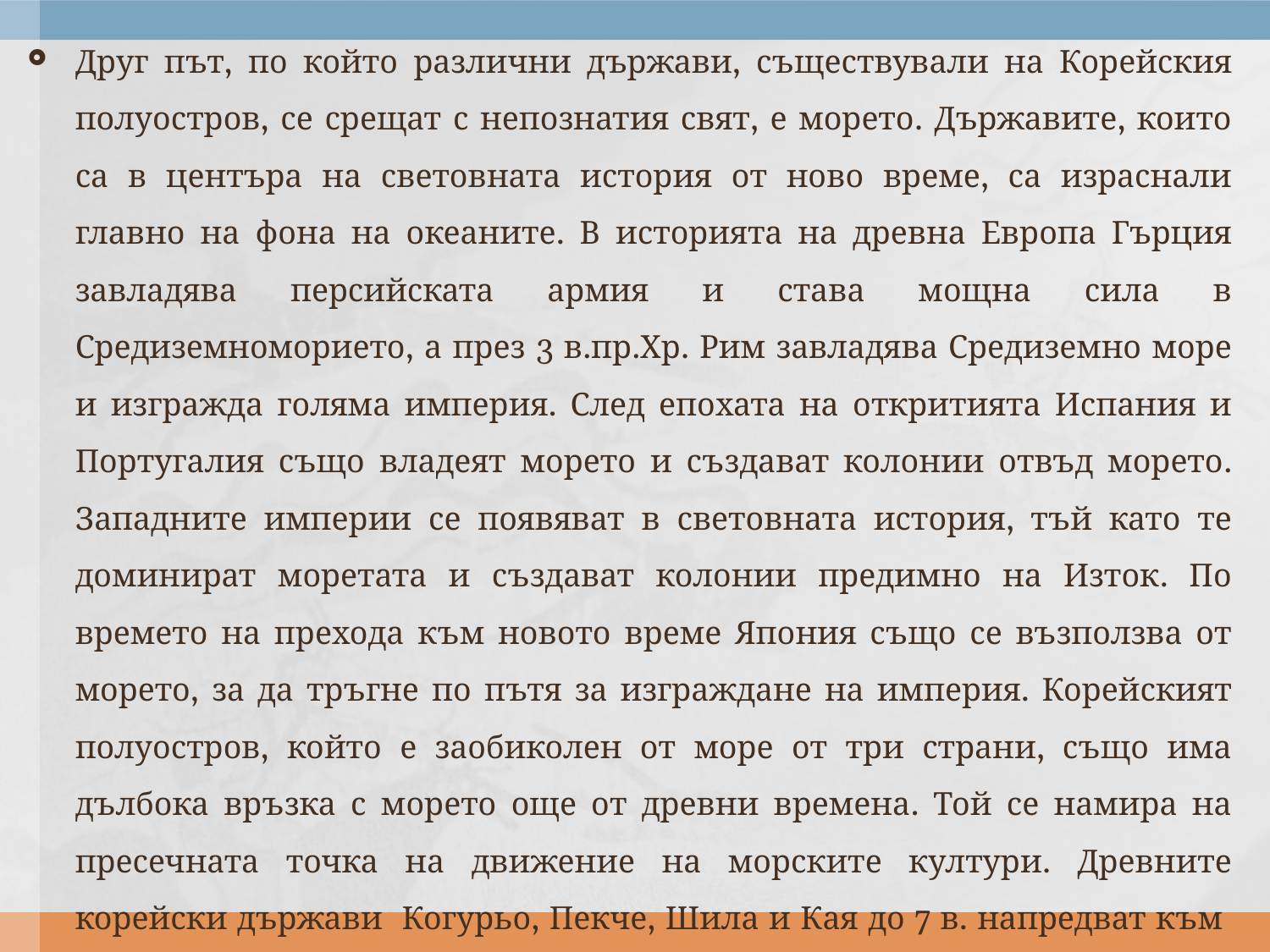

Друг път, по който различни държави, съществували на Корейския полуостров, се срещат с непознатия свят, е морето. Държавите, които са в центъра на световната история от ново време, са израснали главно на фона на океаните. В историята на древна Европа Гърция завладява персийската армия и става мощна сила в Средиземноморието, а през 3 в.пр.Хр. Рим завладява Средиземно море и изгражда голяма империя. След епохата на откритията Испания и Португалия също владеят морето и създават колонии отвъд морето. Западните империи се появяват в световната история, тъй като те доминират моретата и създават колонии предимно на Изток. По времето на прехода към новото време Япония също се възползва от морето, за да тръгне по пътя за изграждане на империя. Корейският полуостров, който е заобиколен от море от три страни, също има дълбока връзка с морето още от древни времена. Той се намира на пресечната точка на движение на морските култури. Древните корейски държави  Когурьо, Пекче, Шила и Кая до 7 в. напредват към  японския архипелаг. Кралица Хо от Карак е външна личност, която влиза в Корейския полуостров от морето.